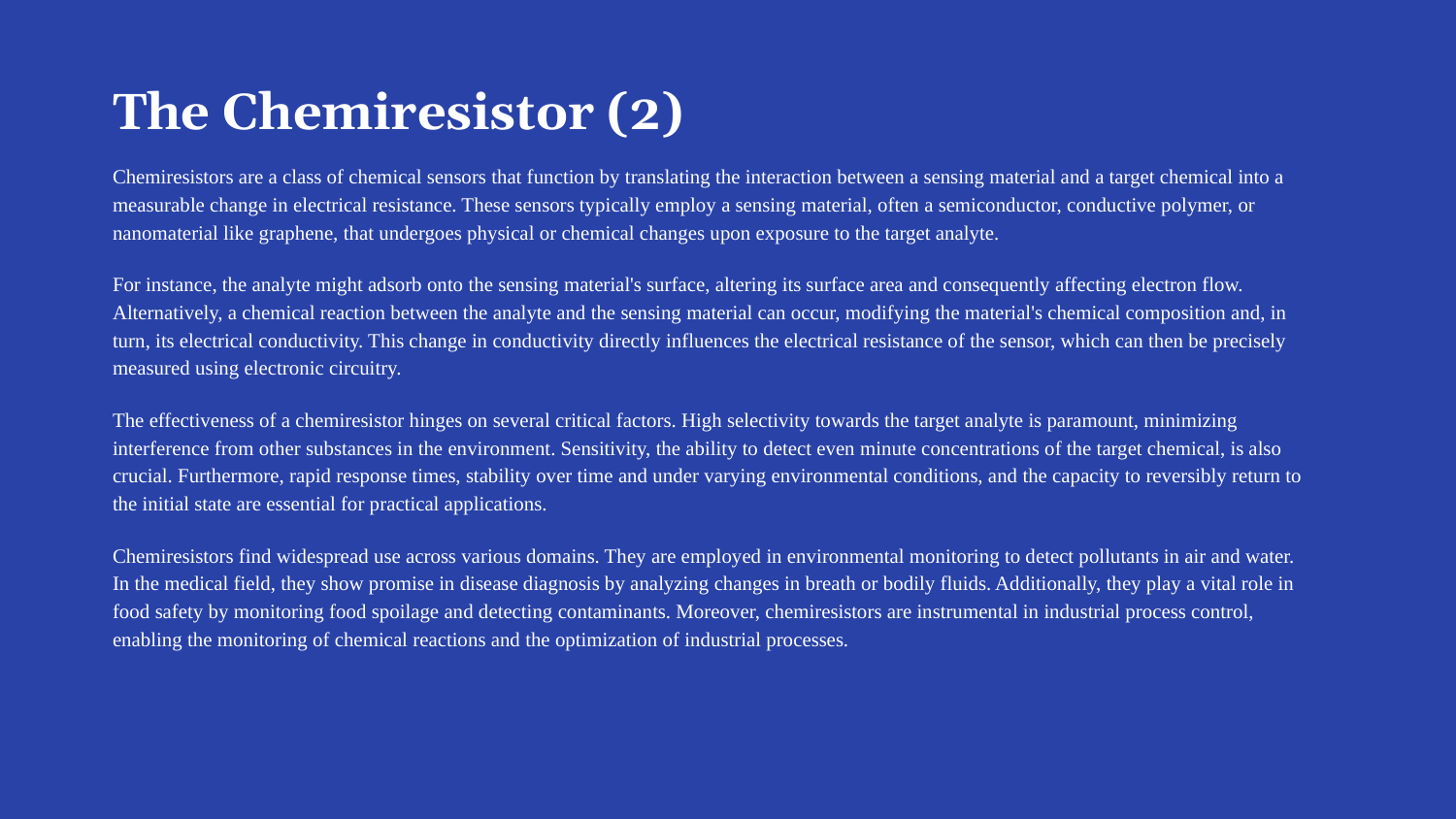

# The Chemiresistor (2)
Chemiresistors are a class of chemical sensors that function by translating the interaction between a sensing material and a target chemical into a measurable change in electrical resistance. These sensors typically employ a sensing material, often a semiconductor, conductive polymer, or nanomaterial like graphene, that undergoes physical or chemical changes upon exposure to the target analyte.
For instance, the analyte might adsorb onto the sensing material's surface, altering its surface area and consequently affecting electron flow. Alternatively, a chemical reaction between the analyte and the sensing material can occur, modifying the material's chemical composition and, in turn, its electrical conductivity. This change in conductivity directly influences the electrical resistance of the sensor, which can then be precisely measured using electronic circuitry.
The effectiveness of a chemiresistor hinges on several critical factors. High selectivity towards the target analyte is paramount, minimizing interference from other substances in the environment. Sensitivity, the ability to detect even minute concentrations of the target chemical, is also crucial. Furthermore, rapid response times, stability over time and under varying environmental conditions, and the capacity to reversibly return to the initial state are essential for practical applications.
Chemiresistors find widespread use across various domains. They are employed in environmental monitoring to detect pollutants in air and water. In the medical field, they show promise in disease diagnosis by analyzing changes in breath or bodily fluids. Additionally, they play a vital role in food safety by monitoring food spoilage and detecting contaminants. Moreover, chemiresistors are instrumental in industrial process control, enabling the monitoring of chemical reactions and the optimization of industrial processes.